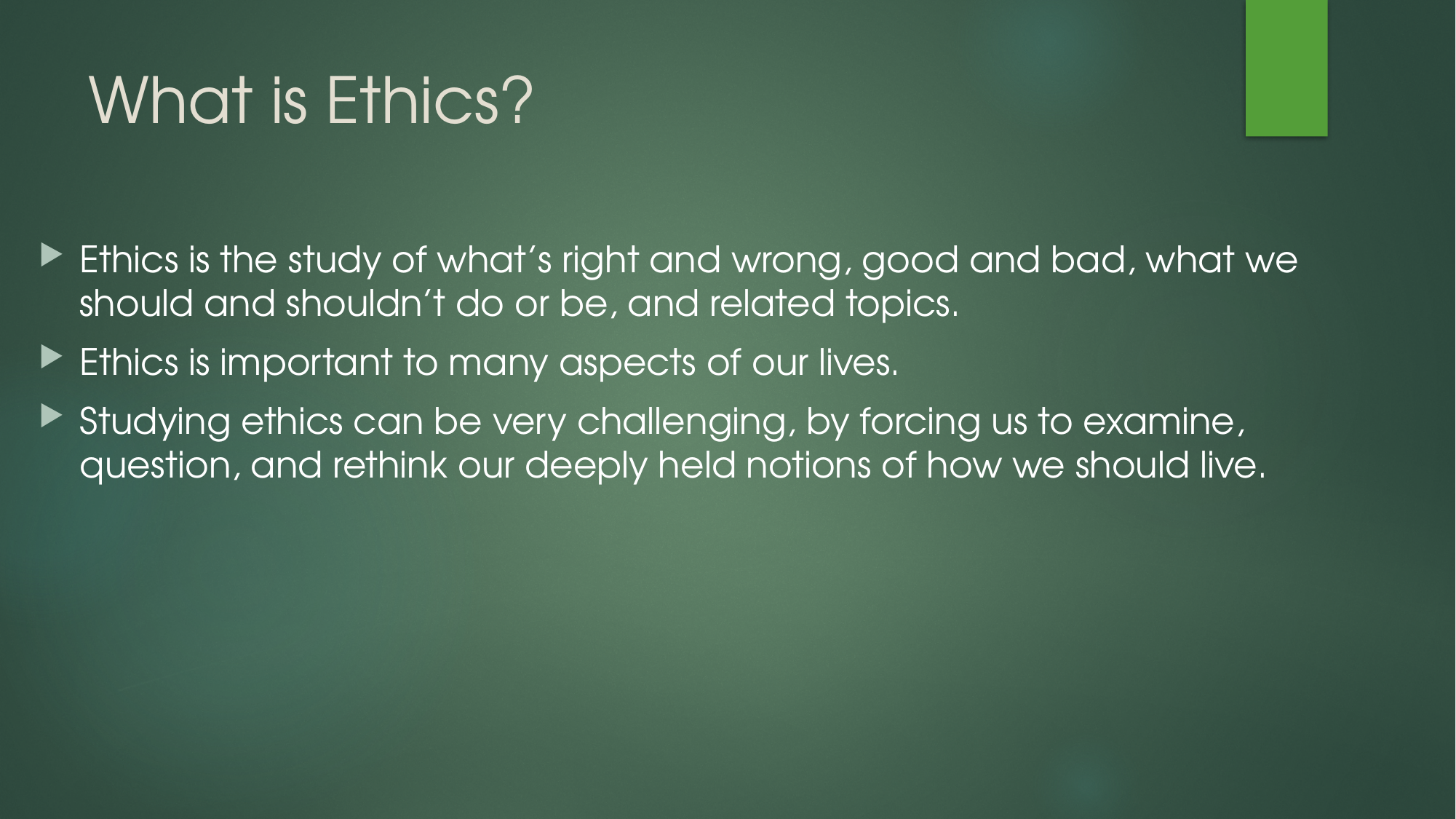

# What is Ethics?
Ethics is the study of what’s right and wrong, good and bad, what we should and shouldn’t do or be, and related topics.
Ethics is important to many aspects of our lives.
Studying ethics can be very challenging, by forcing us to examine, question, and rethink our deeply held notions of how we should live.